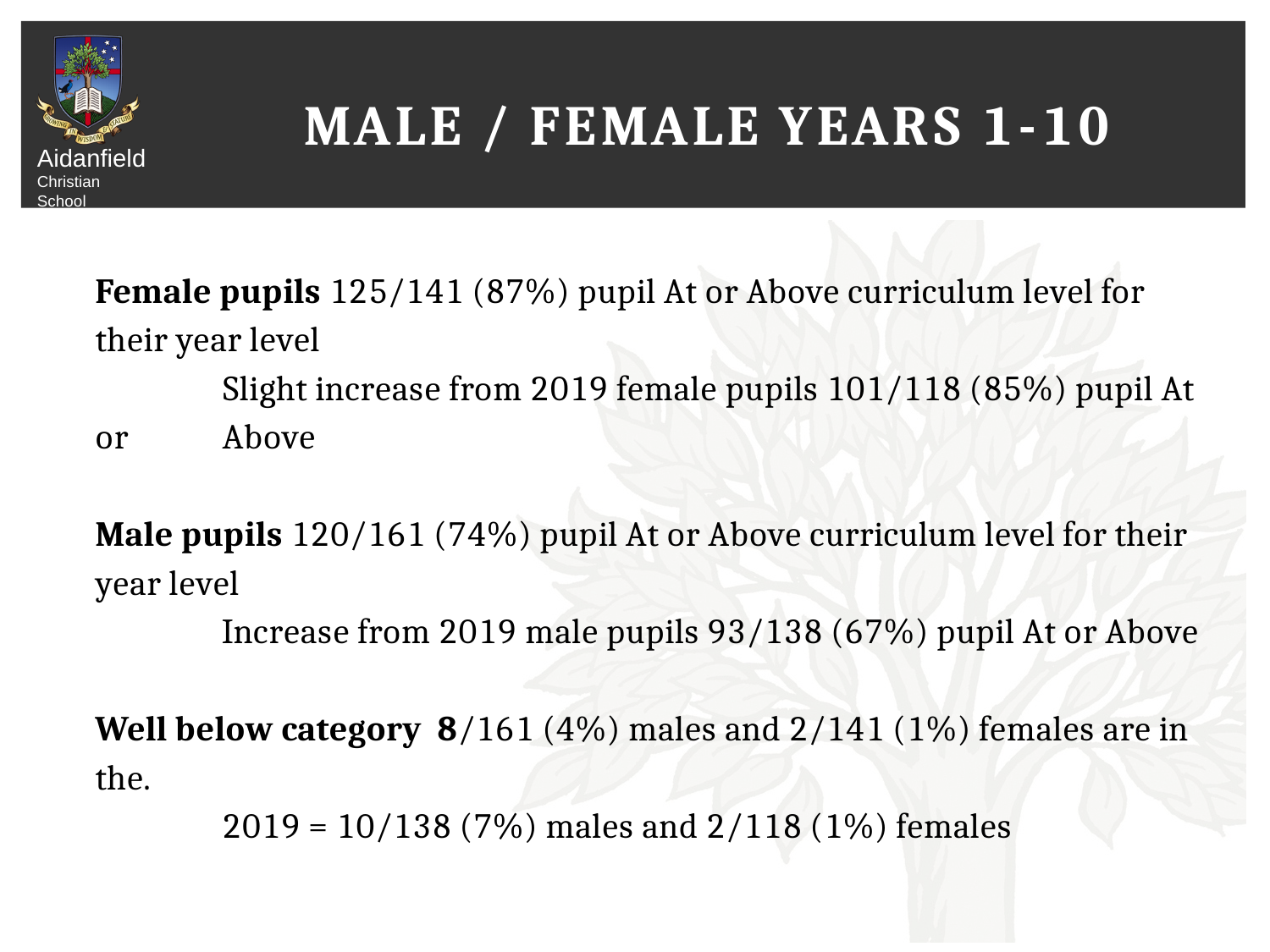

# Male / Female years 1-10
Female pupils 125/141 (87%) pupil At or Above curriculum level for their year level
	Slight increase from 2019 female pupils 101/118 (85%) pupil At or 	Above

Male pupils 120/161 (74%) pupil At or Above curriculum level for their year level
	Increase from 2019 male pupils 93/138 (67%) pupil At or Above
Well below category  8/161 (4%) males and 2/141 (1%) females are in the.
	2019 = 10/138 (7%) males and 2/118 (1%) females